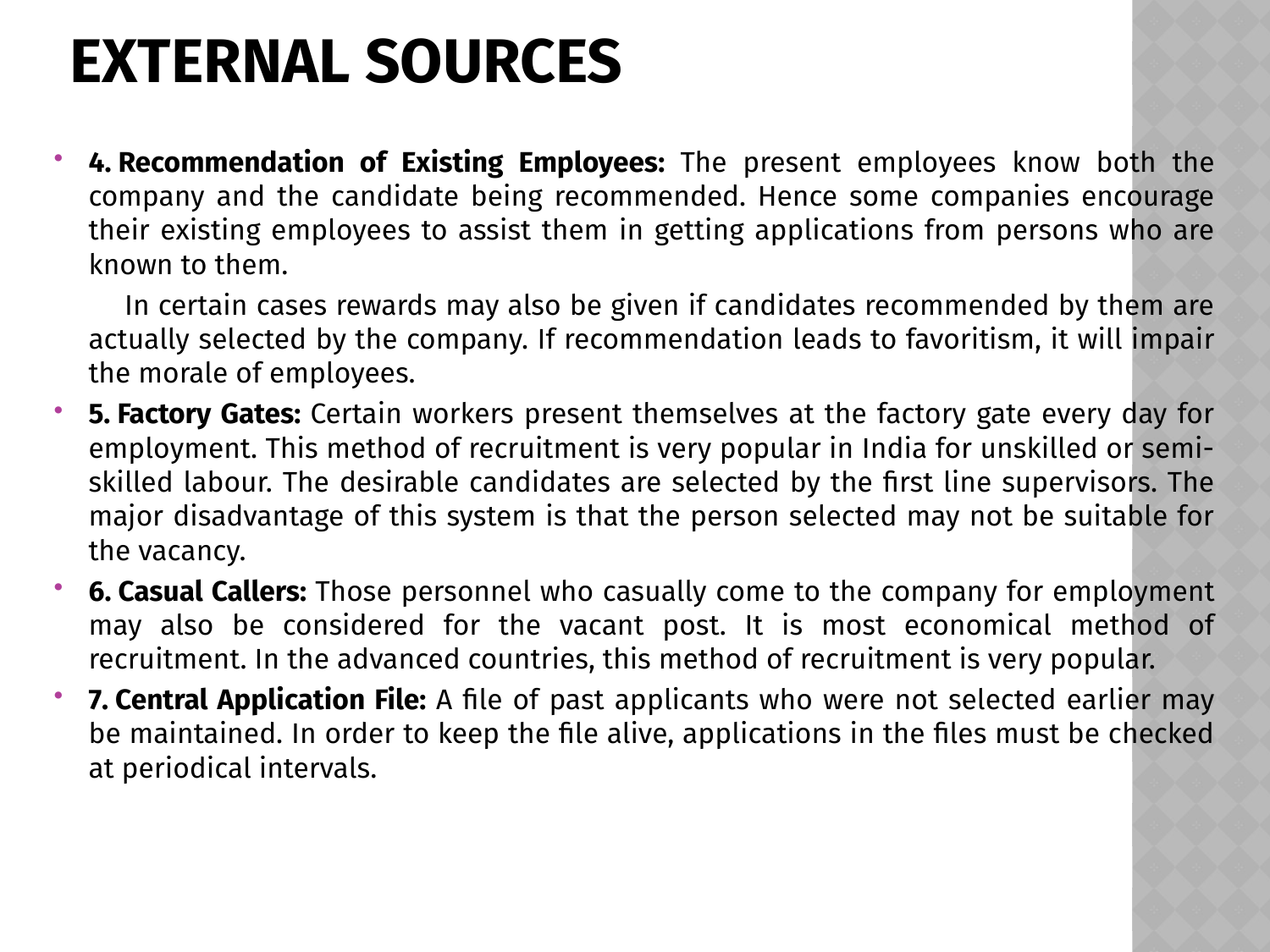

# External Sources
4. Recommendation of Existing Employees: The present employees know both the company and the candidate being recommended. Hence some companies encourage their existing employees to assist them in getting applications from persons who are known to them.
        In certain cases rewards may also be given if candidates recommended by them are actually selected by the company. If recommendation leads to favoritism, it will impair the morale of employees.
5. Factory Gates: Certain workers present themselves at the factory gate every day for employment. This method of recruitment is very popular in India for unskilled or semi-skilled labour. The desirable candidates are selected by the first line supervisors. The major disadvantage of this system is that the person selected may not be suitable for the vacancy.
6. Casual Callers: Those personnel who casually come to the company for employment may also be considered for the vacant post. It is most economical method of recruitment. In the advanced countries, this method of recruitment is very popular.
7. Central Application File: A file of past applicants who were not selected earlier may be maintained. In order to keep the file alive, applications in the files must be checked at periodical intervals.